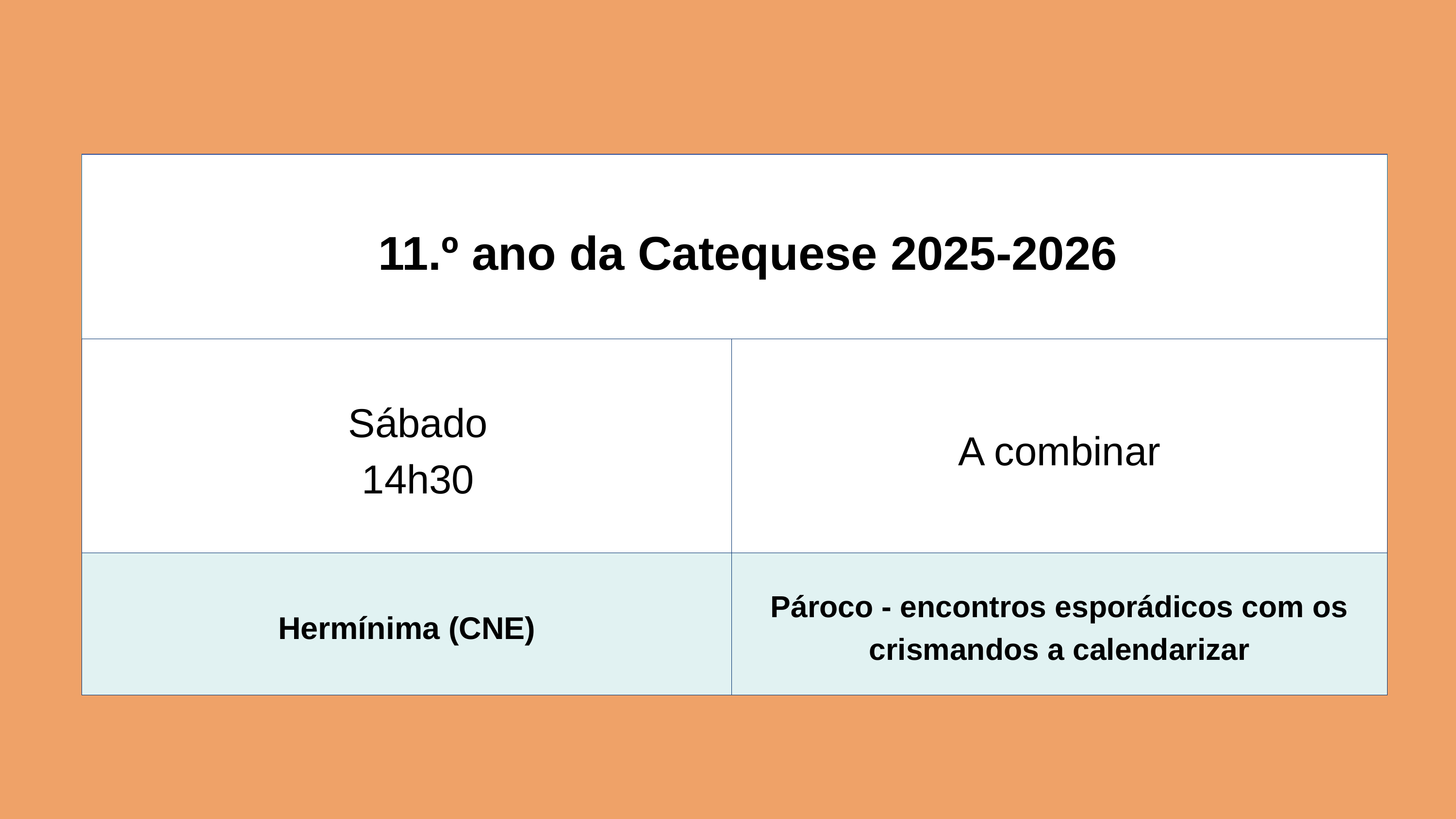

| 11.º ano da Catequese 2025-2026 | 11.º ano da Catequese 2025-2026 |
| --- | --- |
| Sábado 14h30 | A combinar |
| Hermínima (CNE) | Pároco - encontros esporádicos com os crismandos a calendarizar |